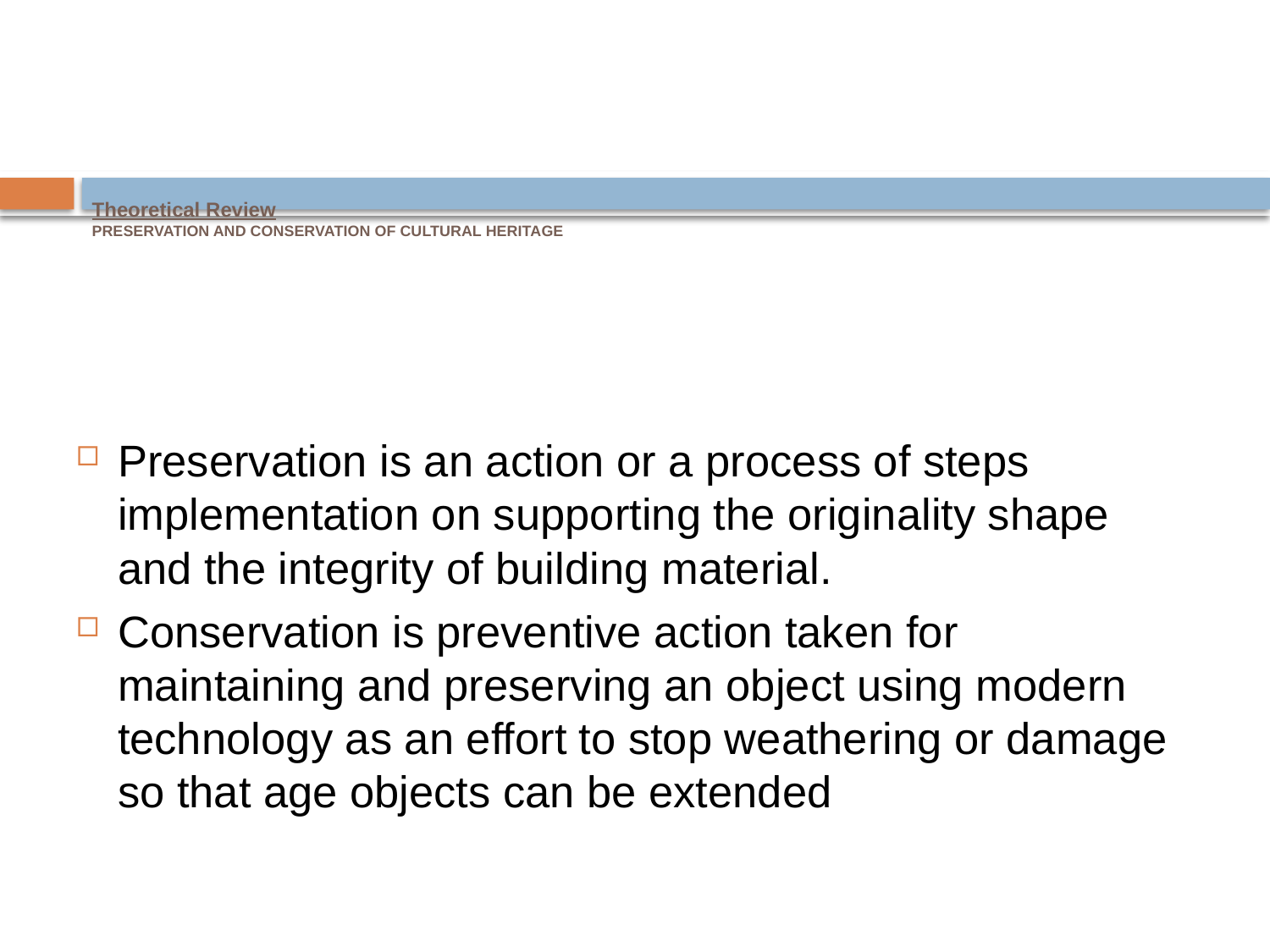

# Theoretical Review PRESERVATION AND CONSERVATION OF CULTURAL HERITAGE
Preservation is an action or a process of steps implementation on supporting the originality shape and the integrity of building material.
Conservation is preventive action taken for maintaining and preserving an object using modern technology as an effort to stop weathering or damage so that age objects can be extended